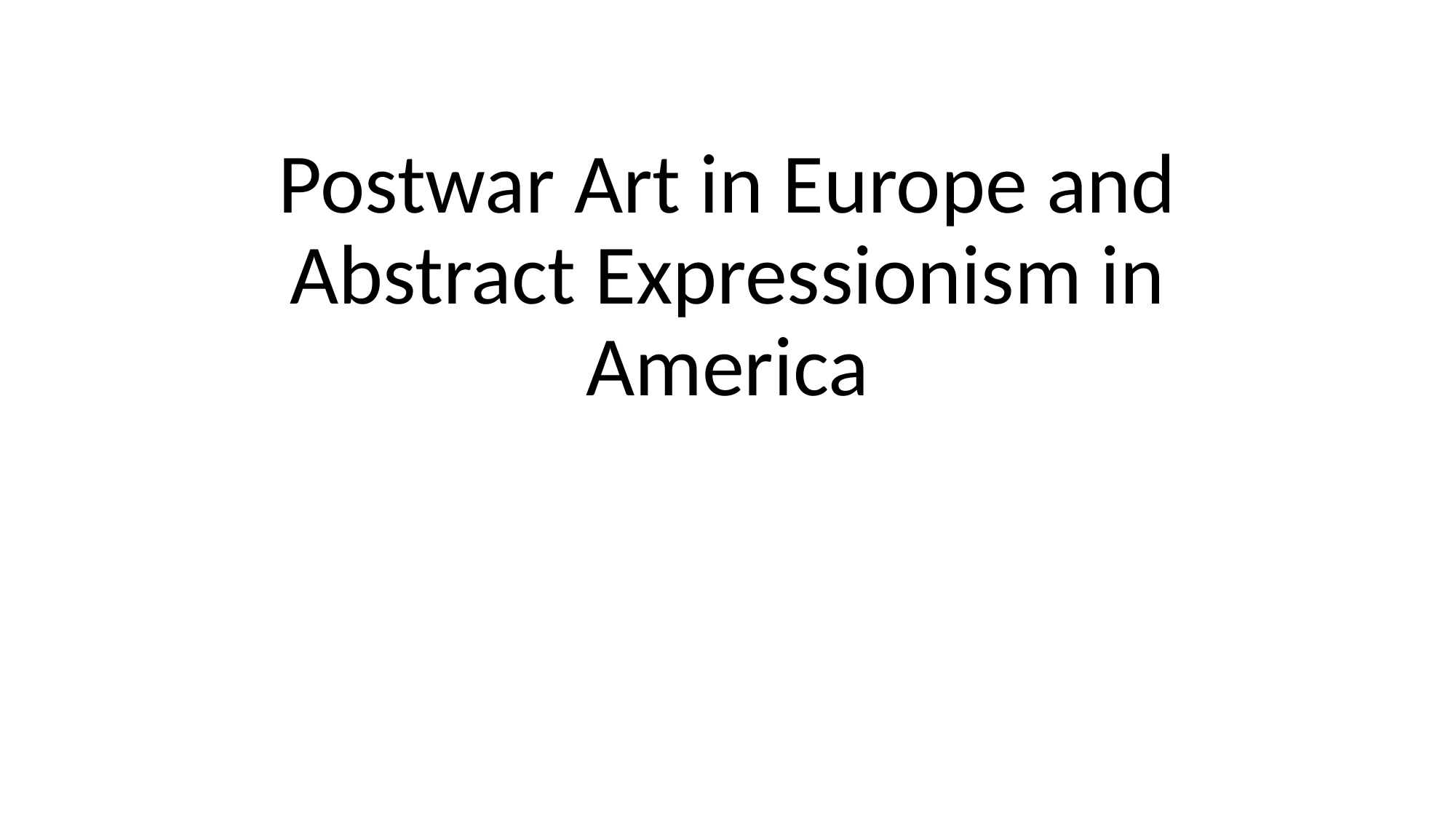

# Postwar Art in Europe and Abstract Expressionism in America